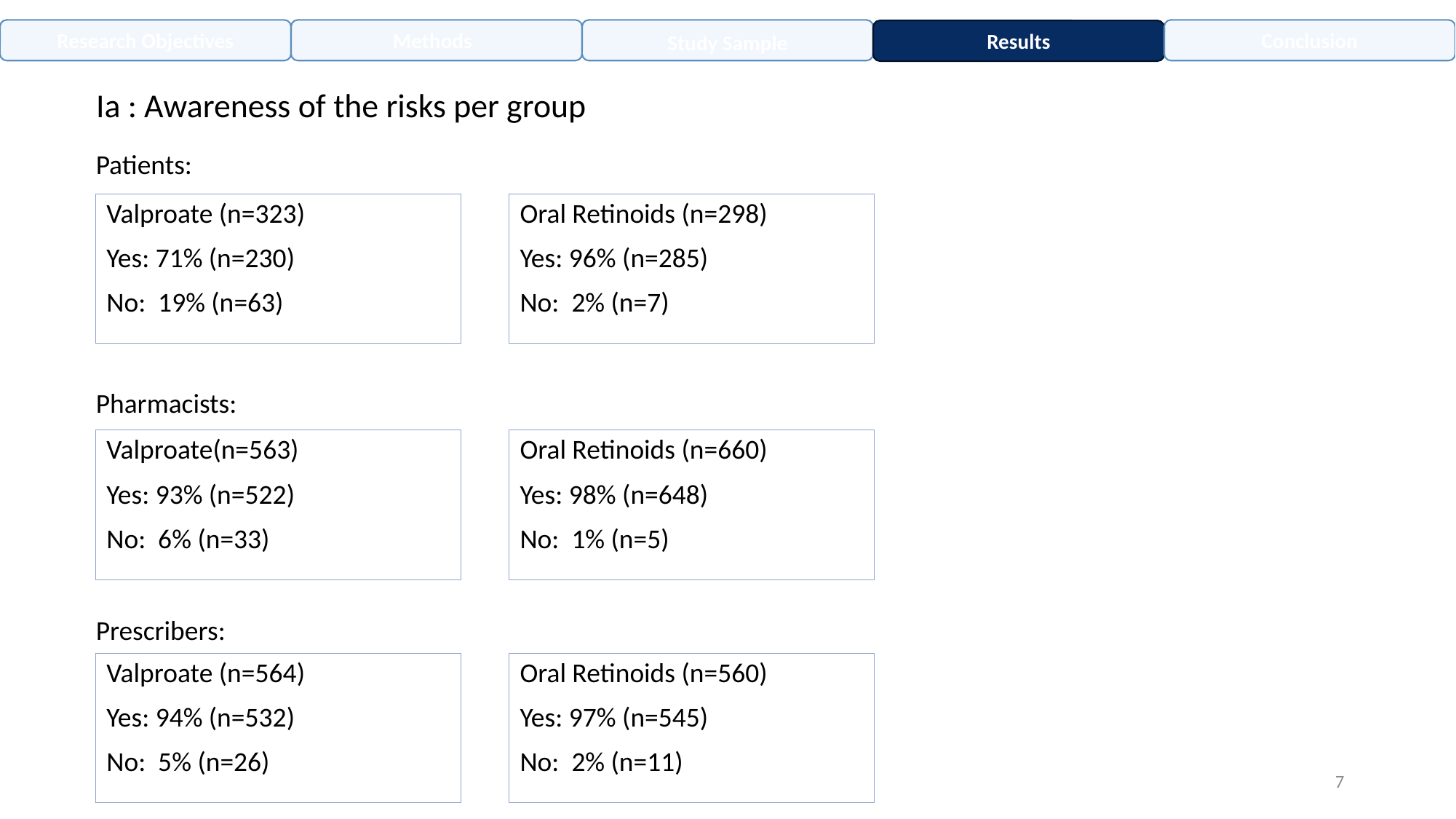

Results
Research Objectives
Methods

Conclusion
Study Sample

# Ia : Awareness of the risks per group
Patients:

Valproate (n=323)
Yes: 71% (n=230)
No:  19% (n=63)

Oral Retinoids (n=298)
Yes: 96% (n=285)
No:  2% (n=7)

Pharmacists:

Valproate(n=563)
Yes: 93% (n=522)
No:  6% (n=33)

Oral Retinoids (n=660)
Yes: 98% (n=648)
No:  1% (n=5)

Prescribers:

Valproate (n=564)
Yes: 94% (n=532)
No:  5% (n=26)

Oral Retinoids (n=560)
Yes: 97% (n=545)
No:  2% (n=11)

7